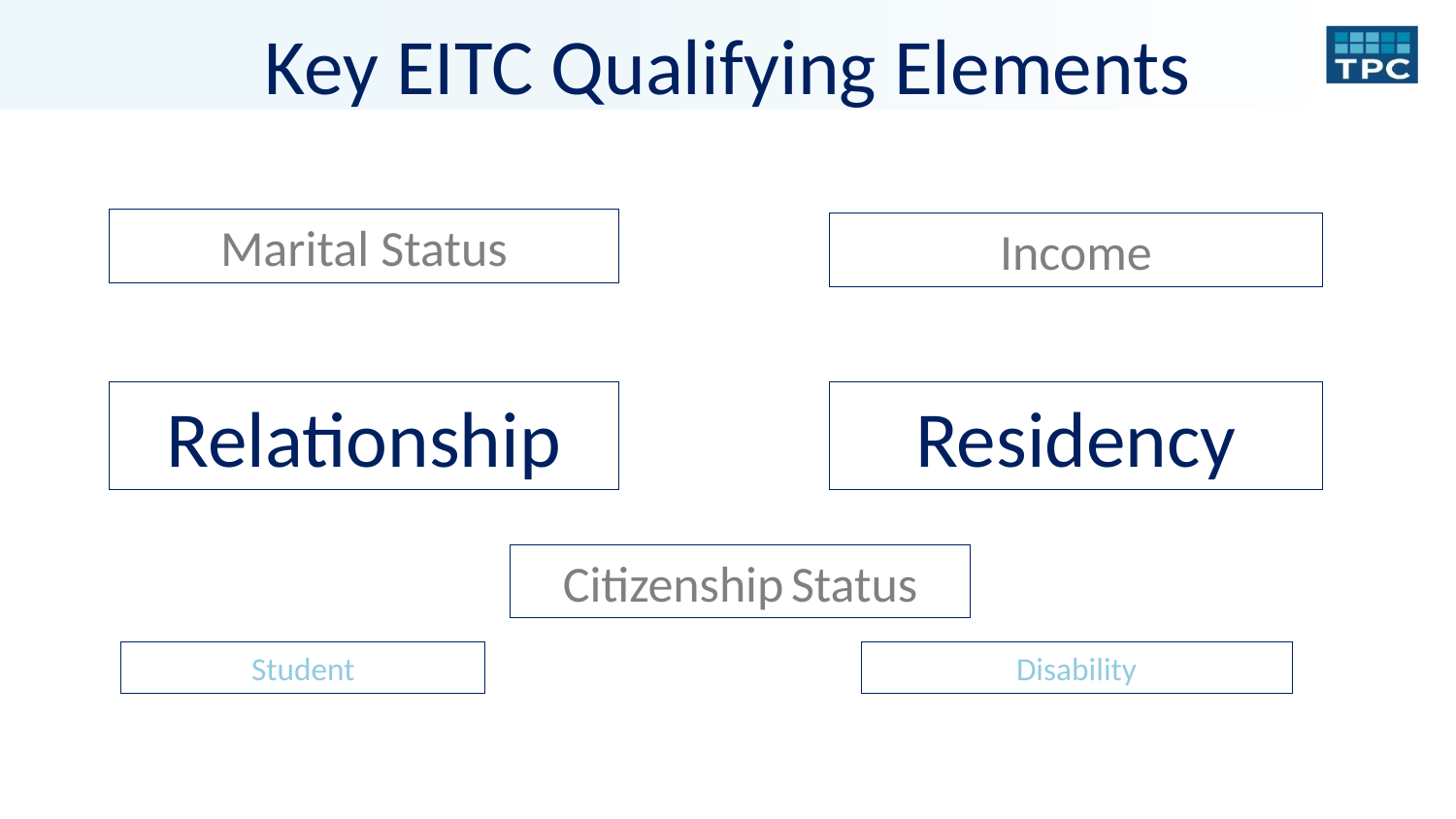

# Key EITC Qualifying Elements
Marital Status
Income
Relationship
Residency
Citizenship Status
Student
Disability
3